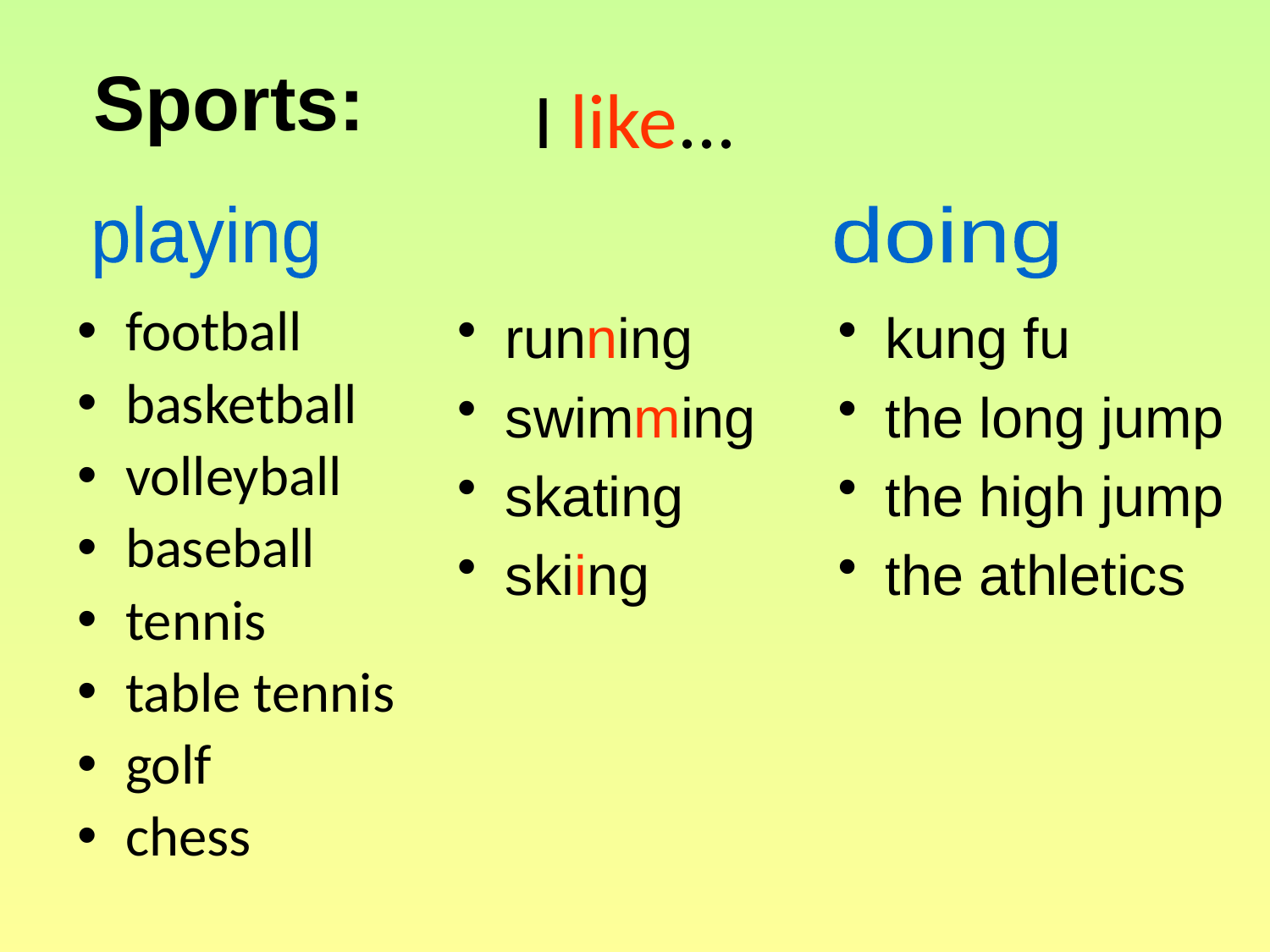

# I like...
Sports:
playing
doing
football
basketball
volleyball
baseball
tennis
table tennis
golf
chess
running
swimming
skating
skiing
kung fu
the long jump
the high jump
the athletics